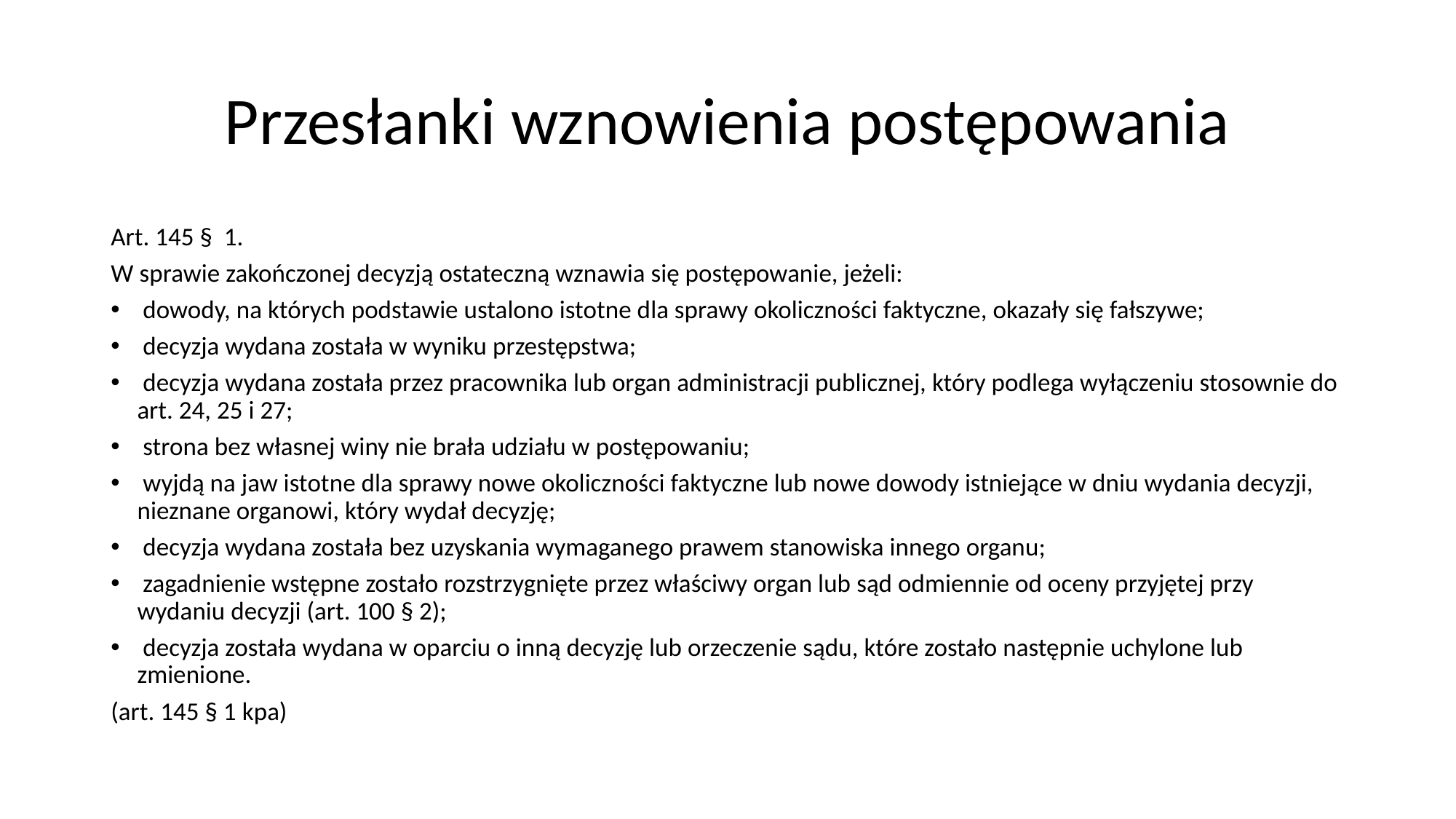

# Przesłanki wznowienia postępowania
Art. 145 §  1.
W sprawie zakończonej decyzją ostateczną wznawia się postępowanie, jeżeli:
 dowody, na których podstawie ustalono istotne dla sprawy okoliczności faktyczne, okazały się fałszywe;
 decyzja wydana została w wyniku przestępstwa;
 decyzja wydana została przez pracownika lub organ administracji publicznej, który podlega wyłączeniu stosownie do art. 24, 25 i 27;
 strona bez własnej winy nie brała udziału w postępowaniu;
 wyjdą na jaw istotne dla sprawy nowe okoliczności faktyczne lub nowe dowody istniejące w dniu wydania decyzji, nieznane organowi, który wydał decyzję;
 decyzja wydana została bez uzyskania wymaganego prawem stanowiska innego organu;
 zagadnienie wstępne zostało rozstrzygnięte przez właściwy organ lub sąd odmiennie od oceny przyjętej przy wydaniu decyzji (art. 100 § 2);
 decyzja została wydana w oparciu o inną decyzję lub orzeczenie sądu, które zostało następnie uchylone lub zmienione.
(art. 145 § 1 kpa)